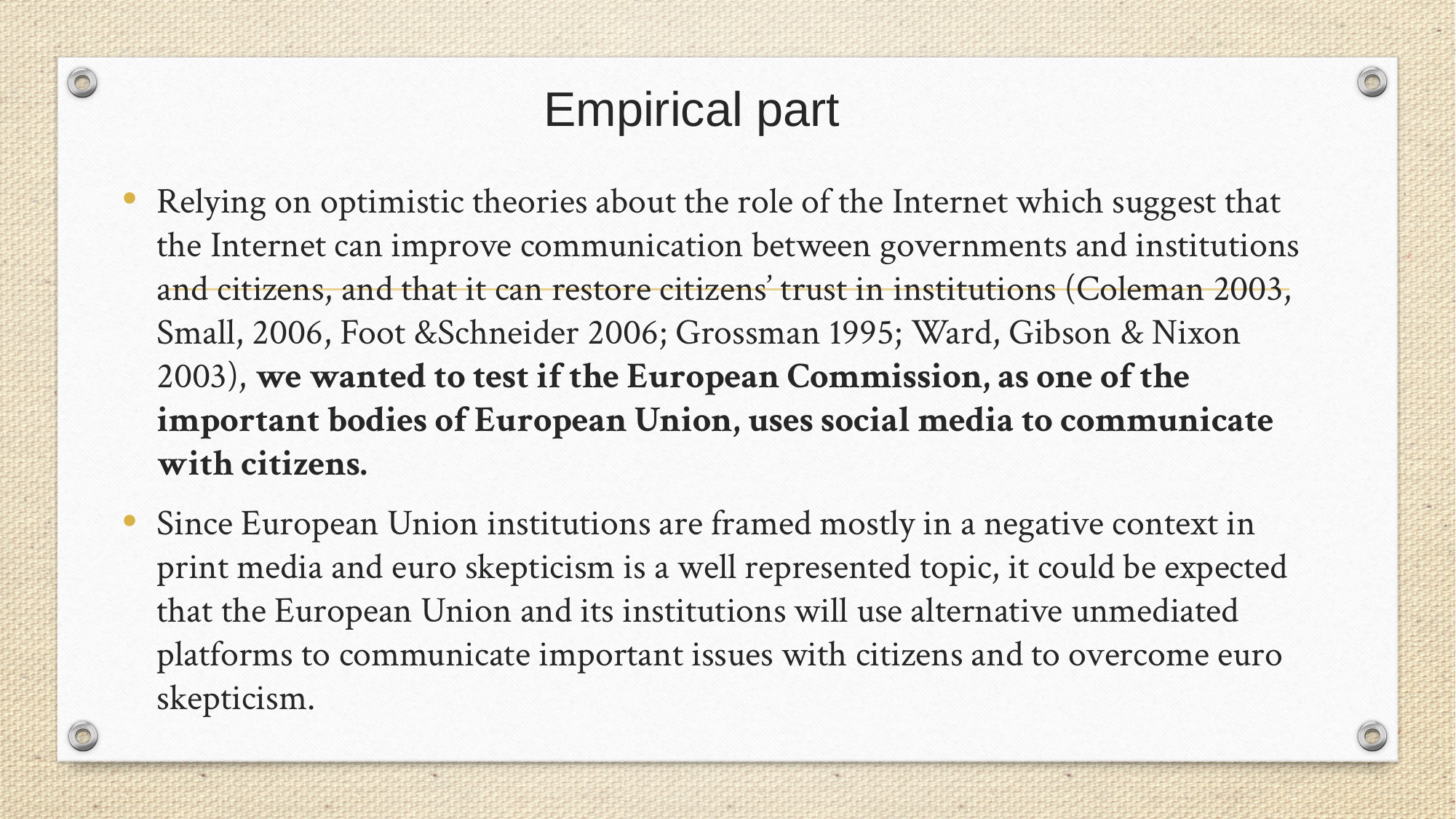

# Empirical part
Relying on optimistic theories about the role of the Internet which suggest that the Internet can improve communication between governments and institutions and citizens, and that it can restore citizens’ trust in institutions (Coleman 2003, Small, 2006, Foot &Schneider 2006; Grossman 1995; Ward, Gibson & Nixon 2003), we wanted to test if the European Commission, as one of the important bodies of European Union, uses social media to communicate with citizens.
Since European Union institutions are framed mostly in a negative context in print media and euro skepticism is a well represented topic, it could be expected that the European Union and its institutions will use alternative unmediated platforms to communicate important issues with citizens and to overcome euro skepticism.